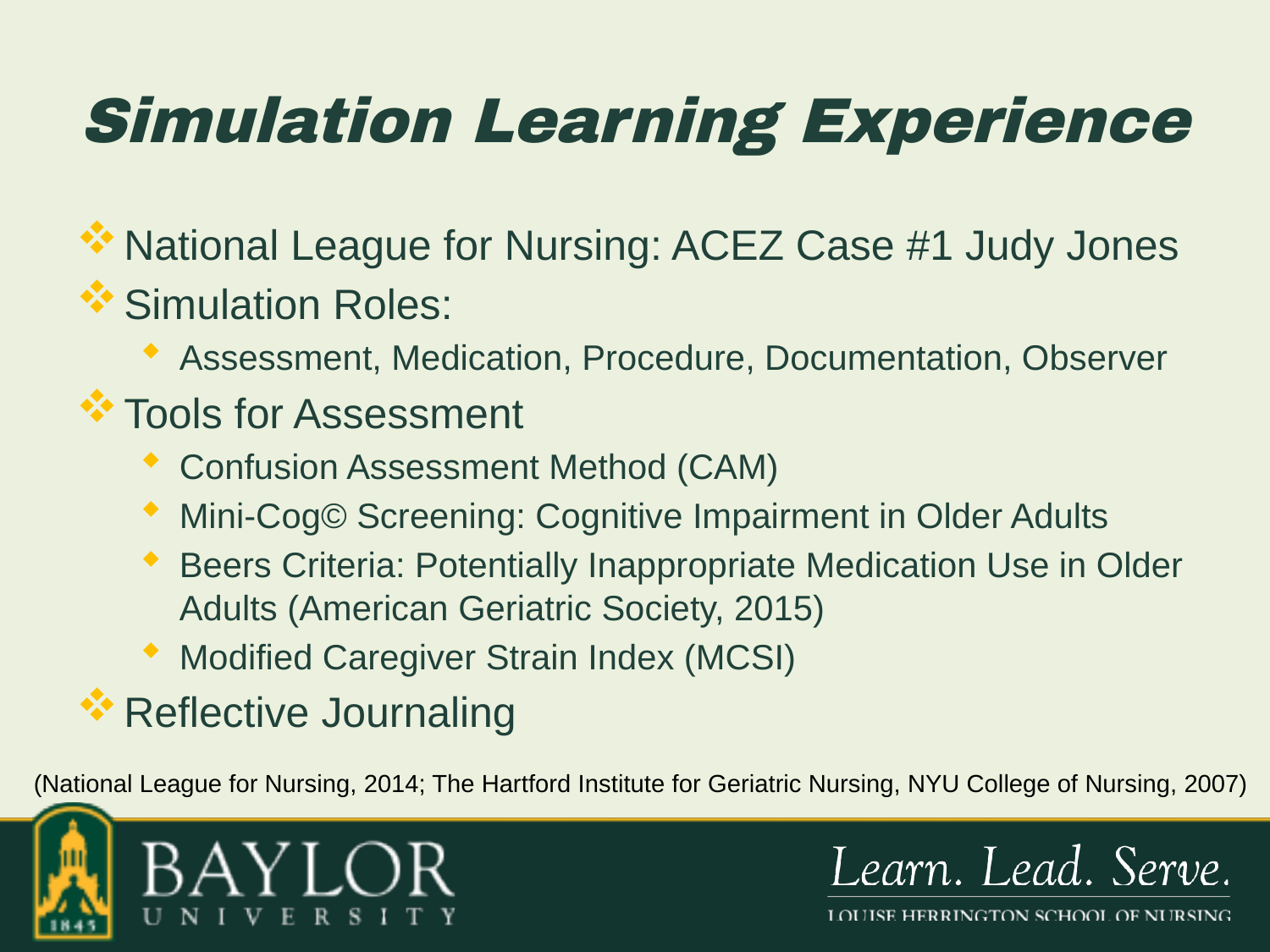

# Simulation Learning Experience
National League for Nursing: ACEZ Case #1 Judy Jones
Simulation Roles:
Assessment, Medication, Procedure, Documentation, Observer
Tools for Assessment
Confusion Assessment Method (CAM)
Mini-Cog© Screening: Cognitive Impairment in Older Adults
Beers Criteria: Potentially Inappropriate Medication Use in Older Adults (American Geriatric Society, 2015)
Modified Caregiver Strain Index (MCSI)
Reflective Journaling
(National League for Nursing, 2014; The Hartford Institute for Geriatric Nursing, NYU College of Nursing, 2007)